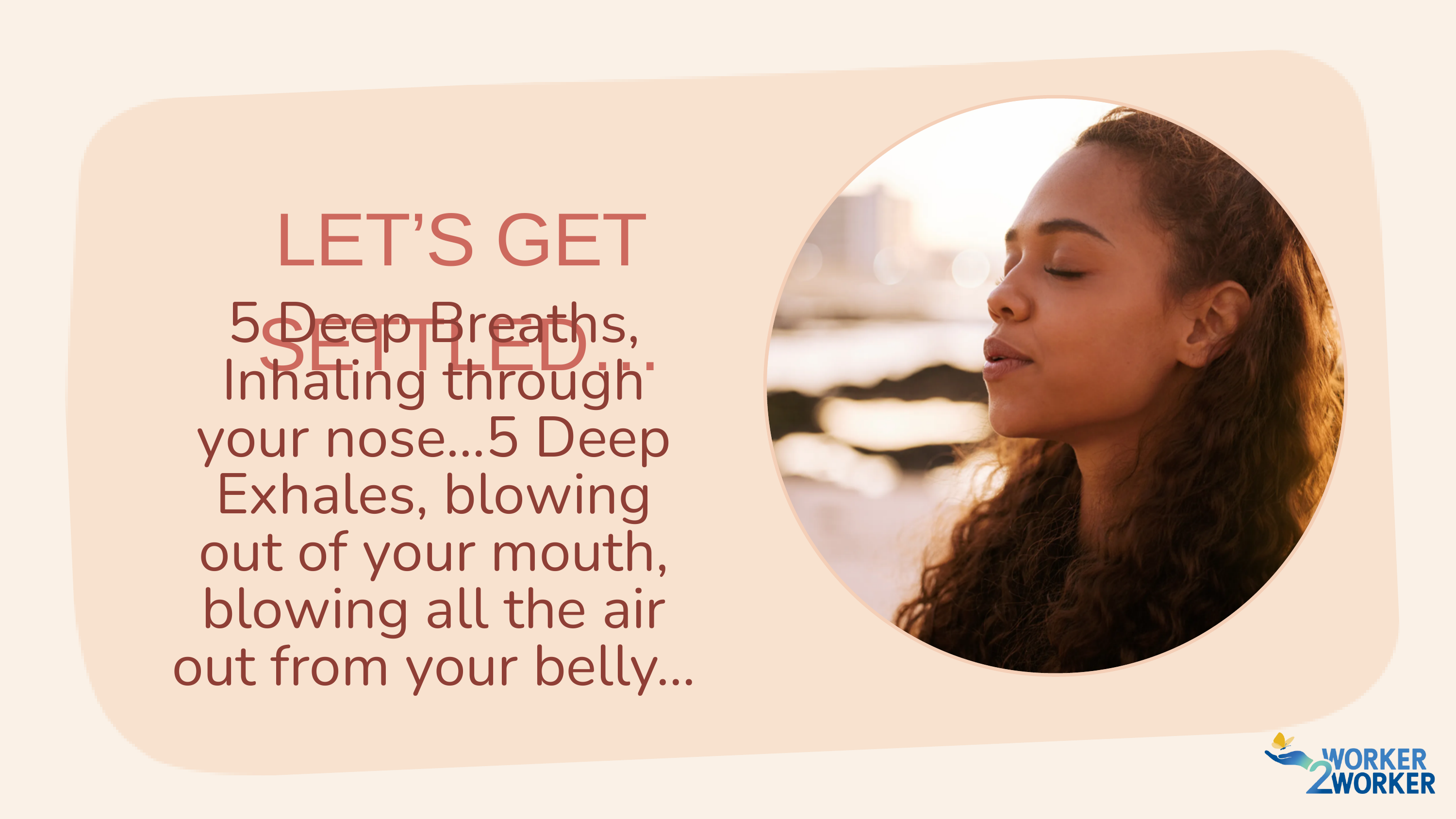

LET’S GET SETTLED…
5 Deep Breaths, Inhaling through your nose…5 Deep Exhales, blowing out of your mouth, blowing all the air out from your belly…